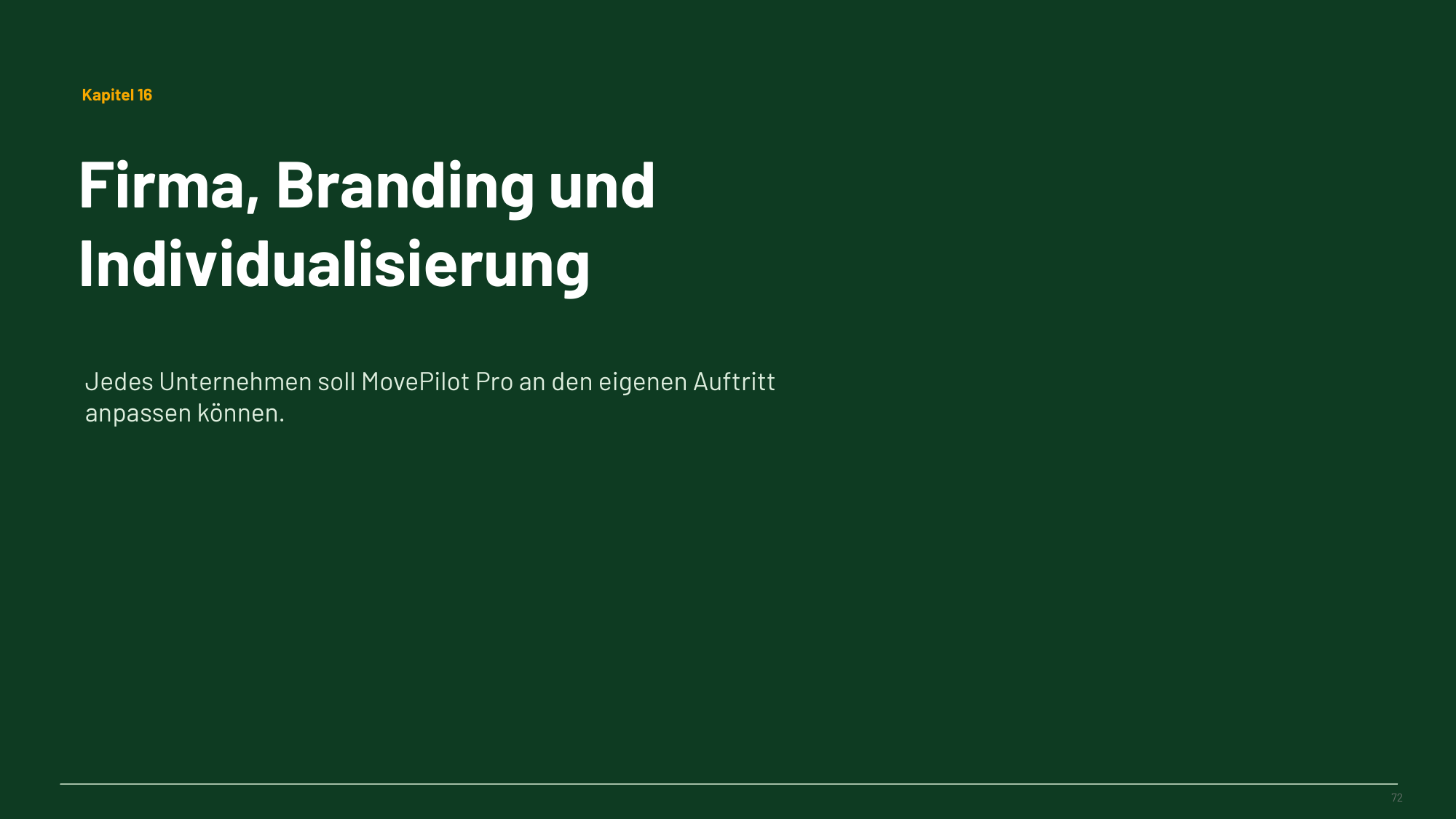

MovePilot Pro 4.0
Kapitel 16
Firma, Branding und Individualisierung
Jedes Unternehmen soll MovePilot Pro an den eigenen Auftritt anpassen können.

72